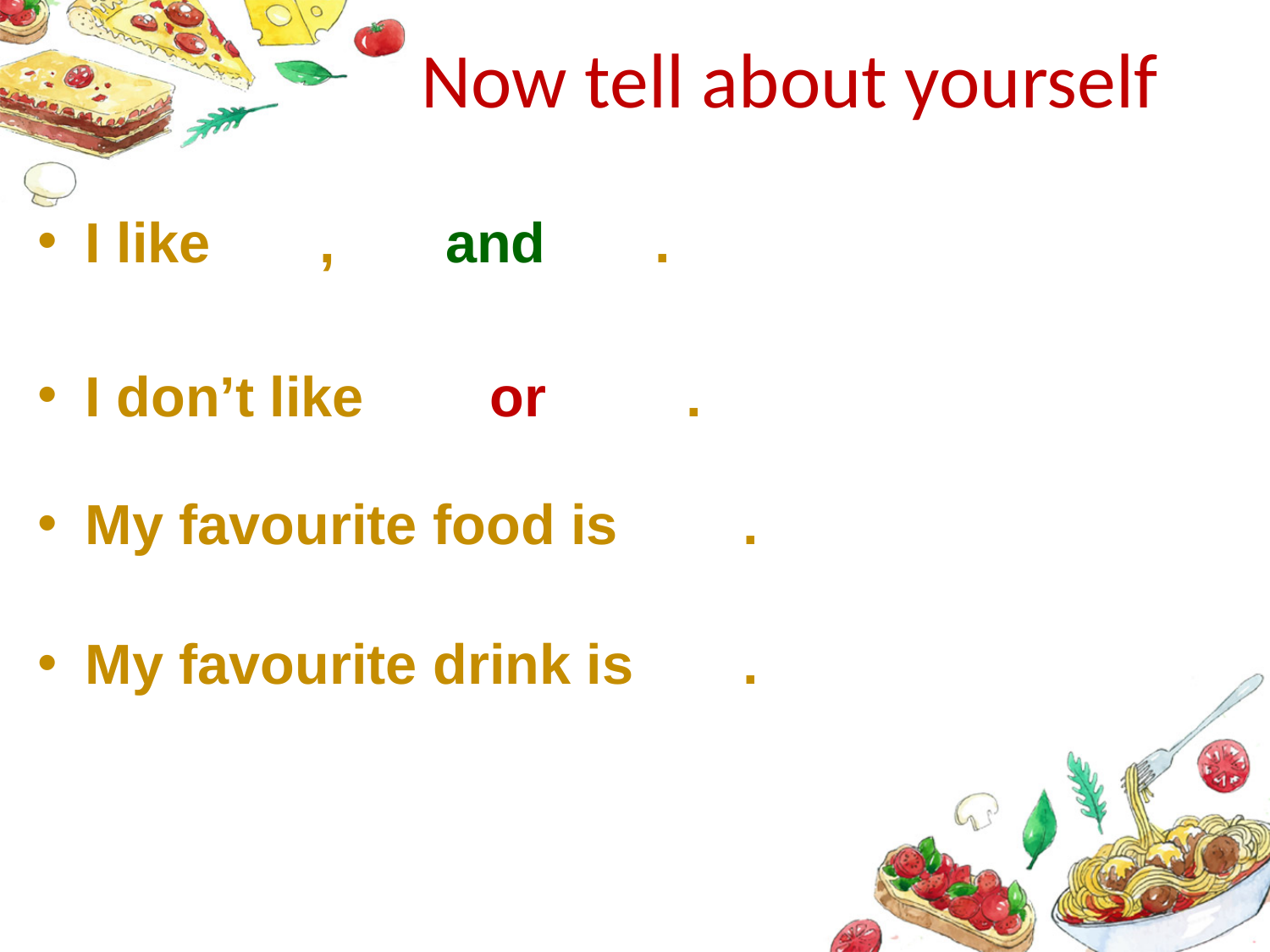

# Now tell about yourself
I like       ,       and       .

I don’t like        or         .

My favourite food is        .

My favourite drink is       .